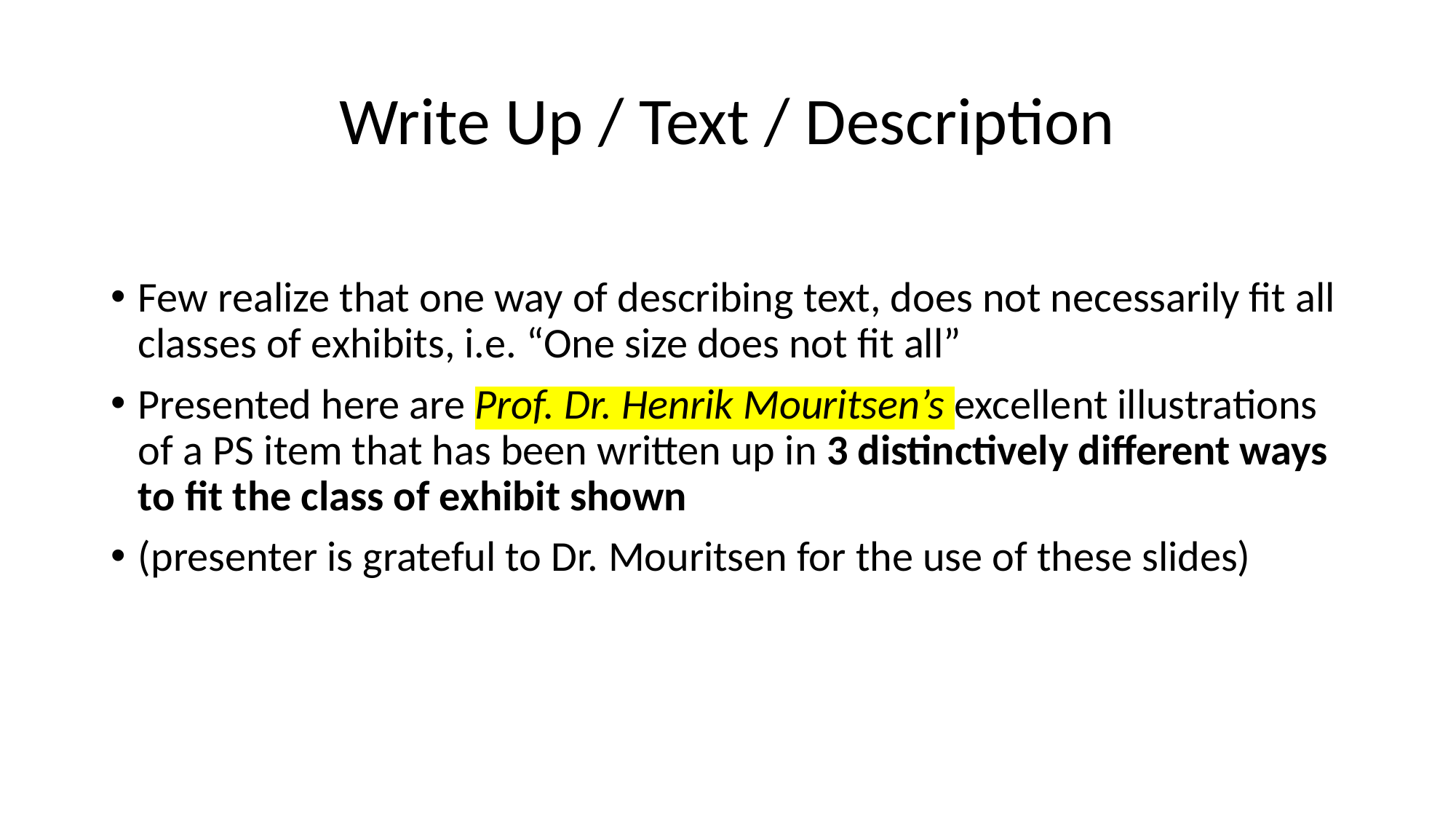

# Write Up / Text / Description
Few realize that one way of describing text, does not necessarily fit all classes of exhibits, i.e. “One size does not fit all”
Presented here are Prof. Dr. Henrik Mouritsen’s excellent illustrations of a PS item that has been written up in 3 distinctively different ways to fit the class of exhibit shown
(presenter is grateful to Dr. Mouritsen for the use of these slides)